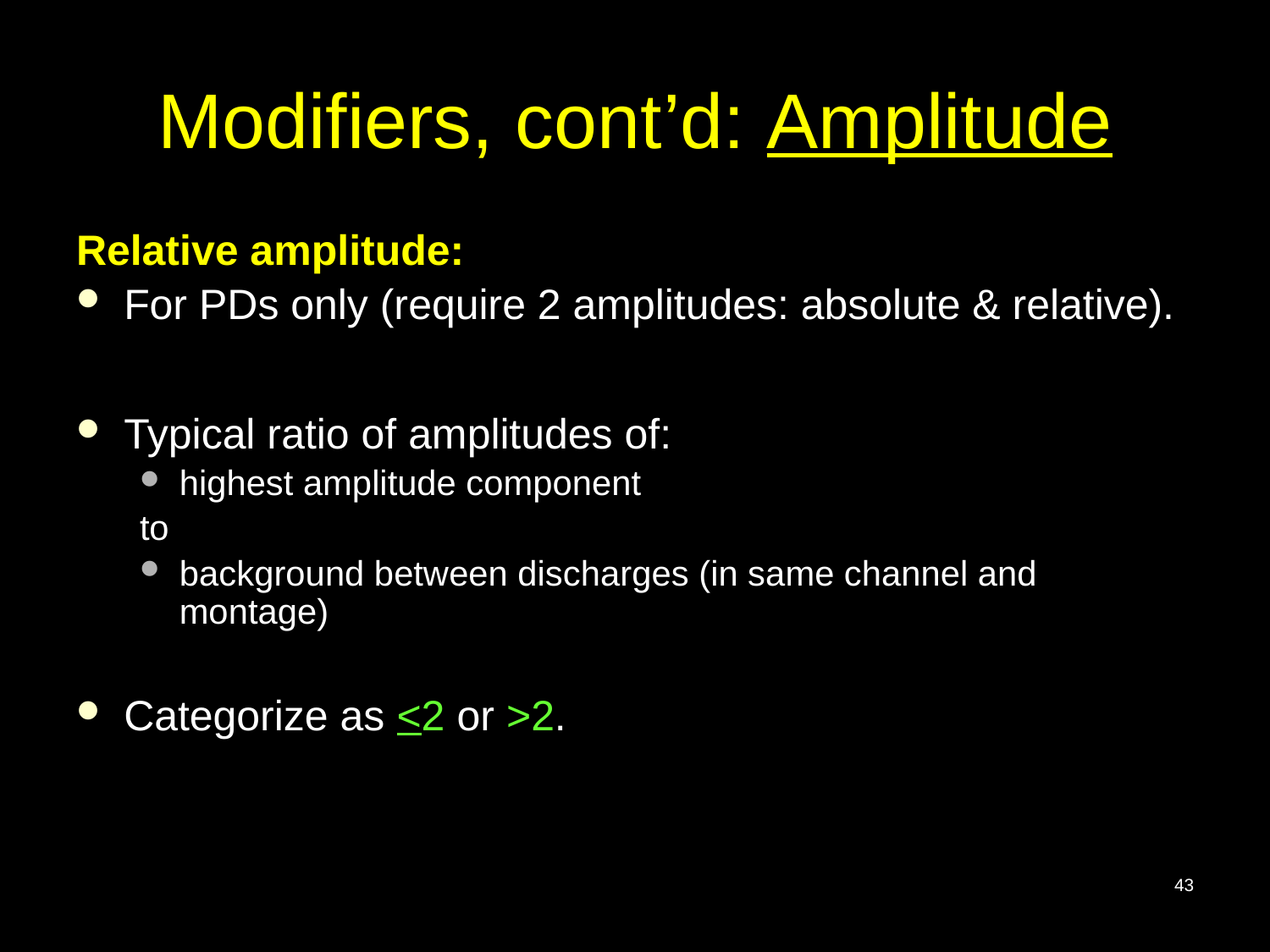

# Modifiers, cont’d: Amplitude
Relative amplitude:
For PDs only (require 2 amplitudes: absolute & relative).

Typical ratio of amplitudes of:
highest amplitude component
to
background between discharges (in same channel and montage)

Categorize as <2 or >2.

43